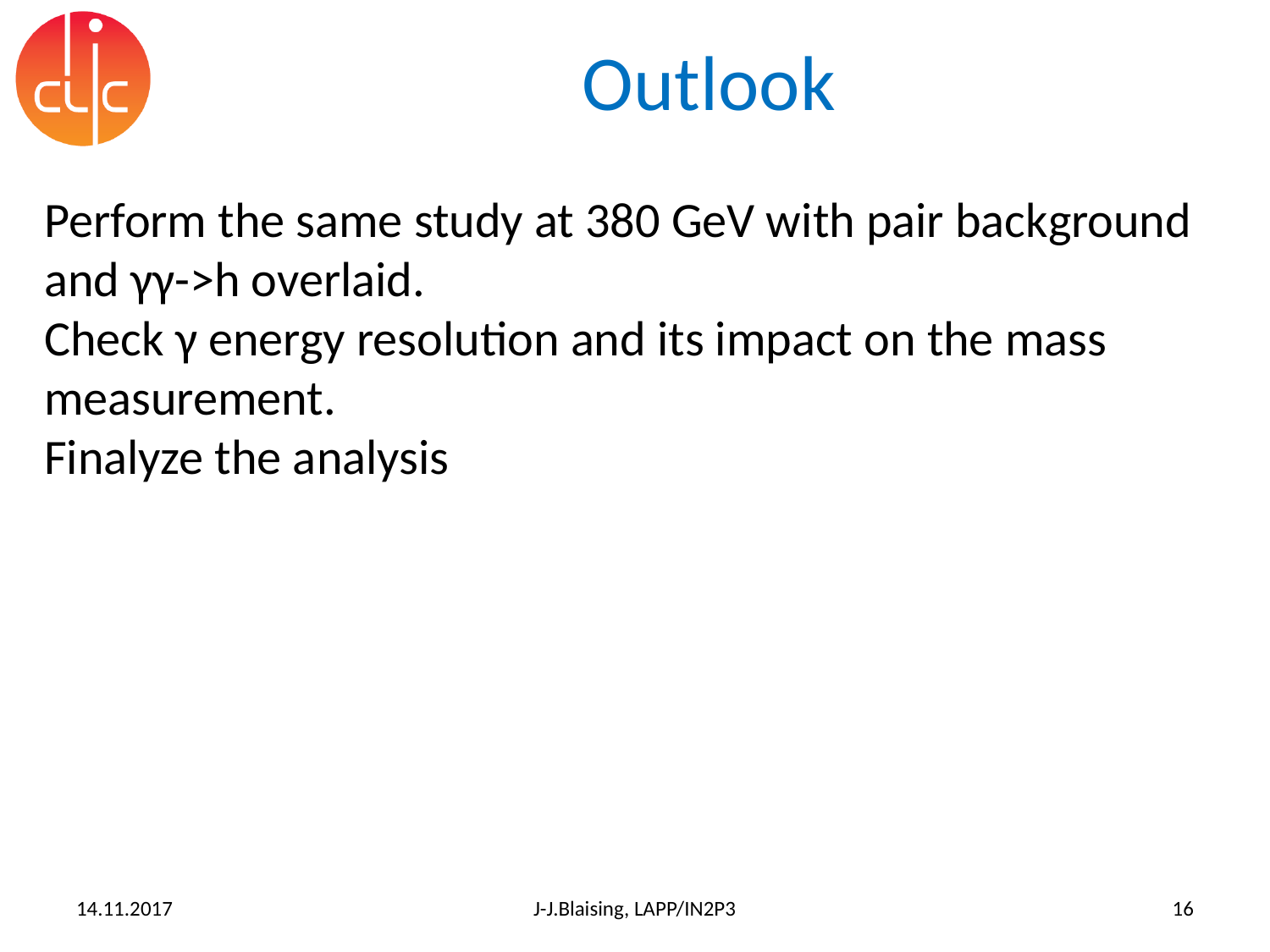

# Outlook
Perform the same study at 380 GeV with pair background and γγ->h overlaid.
Check γ energy resolution and its impact on the mass measurement.
Finalyze the analysis
14.11.2017
J-J.Blaising, LAPP/IN2P3
16